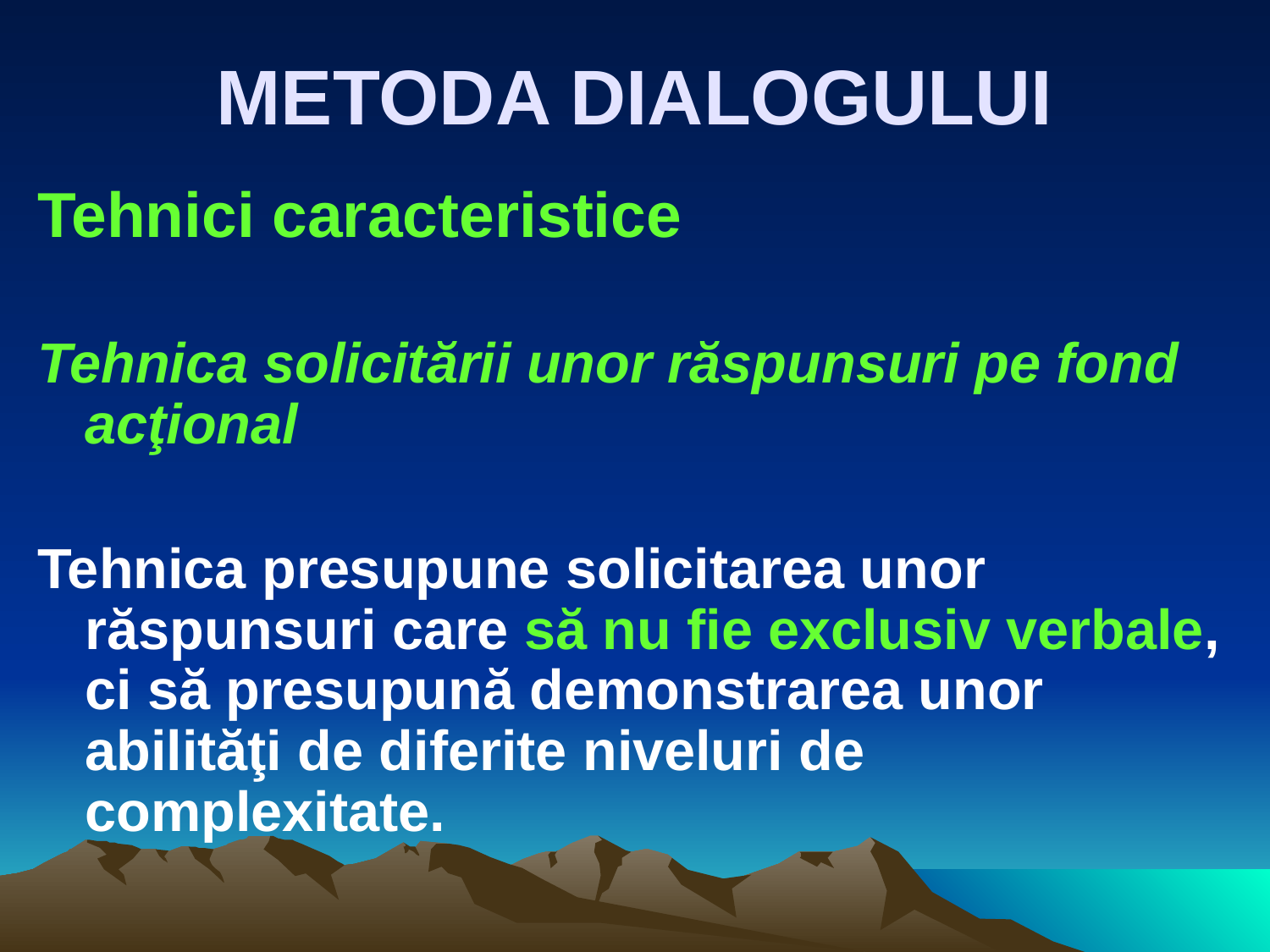

# METODA DIALOGULUI
Tehnici caracteristice

Tehnica solicitării unor răspunsuri pe fond acţional

Tehnica presupune solicitarea unor răspunsuri care să nu fie exclusiv verbale, ci să presupună demonstrarea unor abilităţi de diferite niveluri de complexitate.